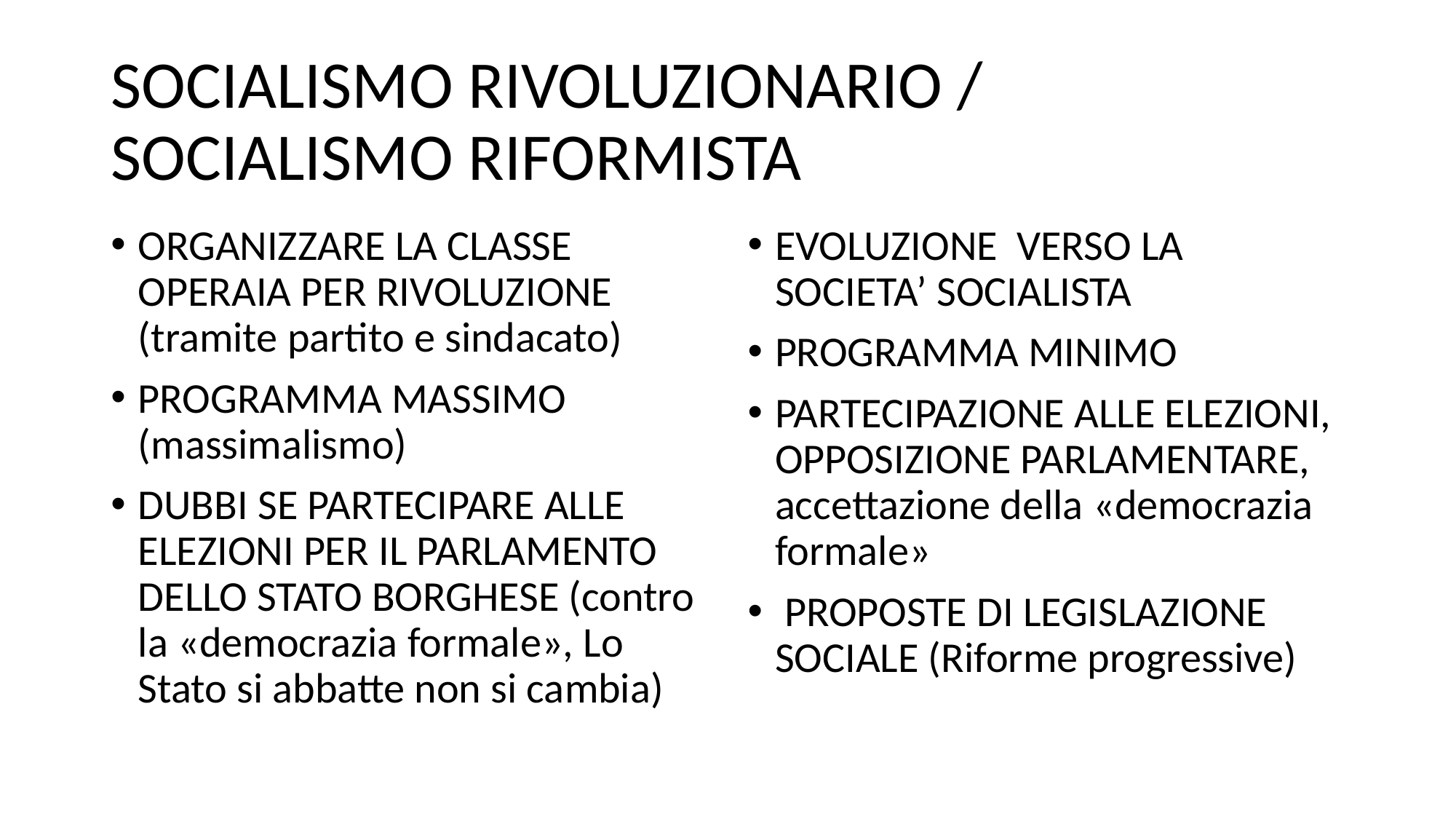

# SOCIALISMO RIVOLUZIONARIO / SOCIALISMO RIFORMISTA
ORGANIZZARE LA CLASSE OPERAIA PER RIVOLUZIONE (tramite partito e sindacato)
PROGRAMMA MASSIMO (massimalismo)
DUBBI SE PARTECIPARE ALLE ELEZIONI PER IL PARLAMENTO DELLO STATO BORGHESE (contro la «democrazia formale», Lo Stato si abbatte non si cambia)
EVOLUZIONE  VERSO LA SOCIETA’ SOCIALISTA
PROGRAMMA MINIMO
PARTECIPAZIONE ALLE ELEZIONI, OPPOSIZIONE PARLAMENTARE, accettazione della «democrazia formale»
 PROPOSTE DI LEGISLAZIONE SOCIALE (Riforme progressive)